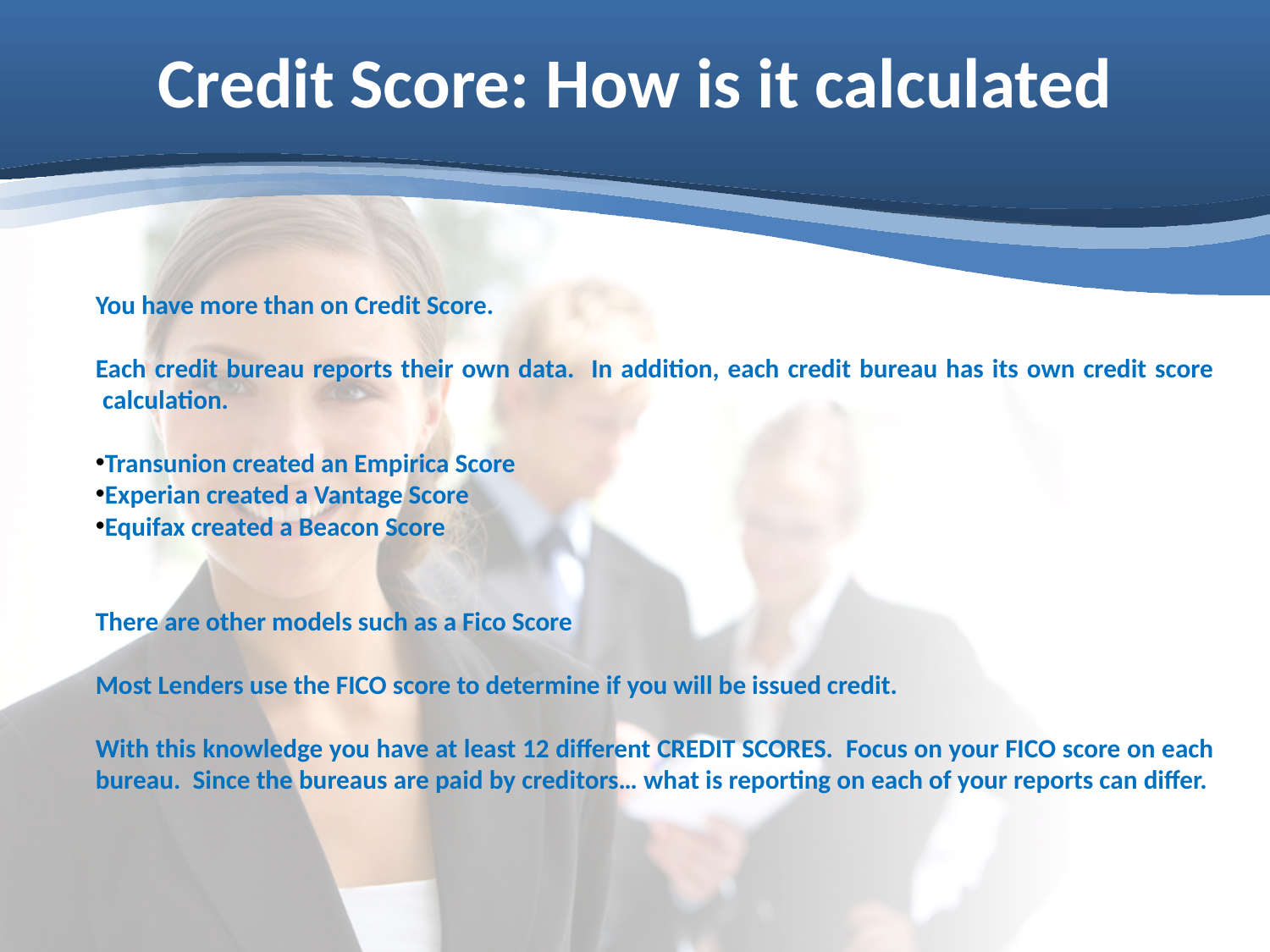

# Credit Score: How is it calculated
You have more than on Credit Score.

Each credit bureau reports their own data.  In addition, each credit bureau has its own credit score calculation.

Transunion created an Empirica Score
Experian created a Vantage Score
Equifax created a Beacon Score

There are other models such as a Fico Score

Most Lenders use the FICO score to determine if you will be issued credit.

With this knowledge you have at least 12 different CREDIT SCORES.  Focus on your FICO score on each bureau.  Since the bureaus are paid by creditors… what is reporting on each of your reports can differ.